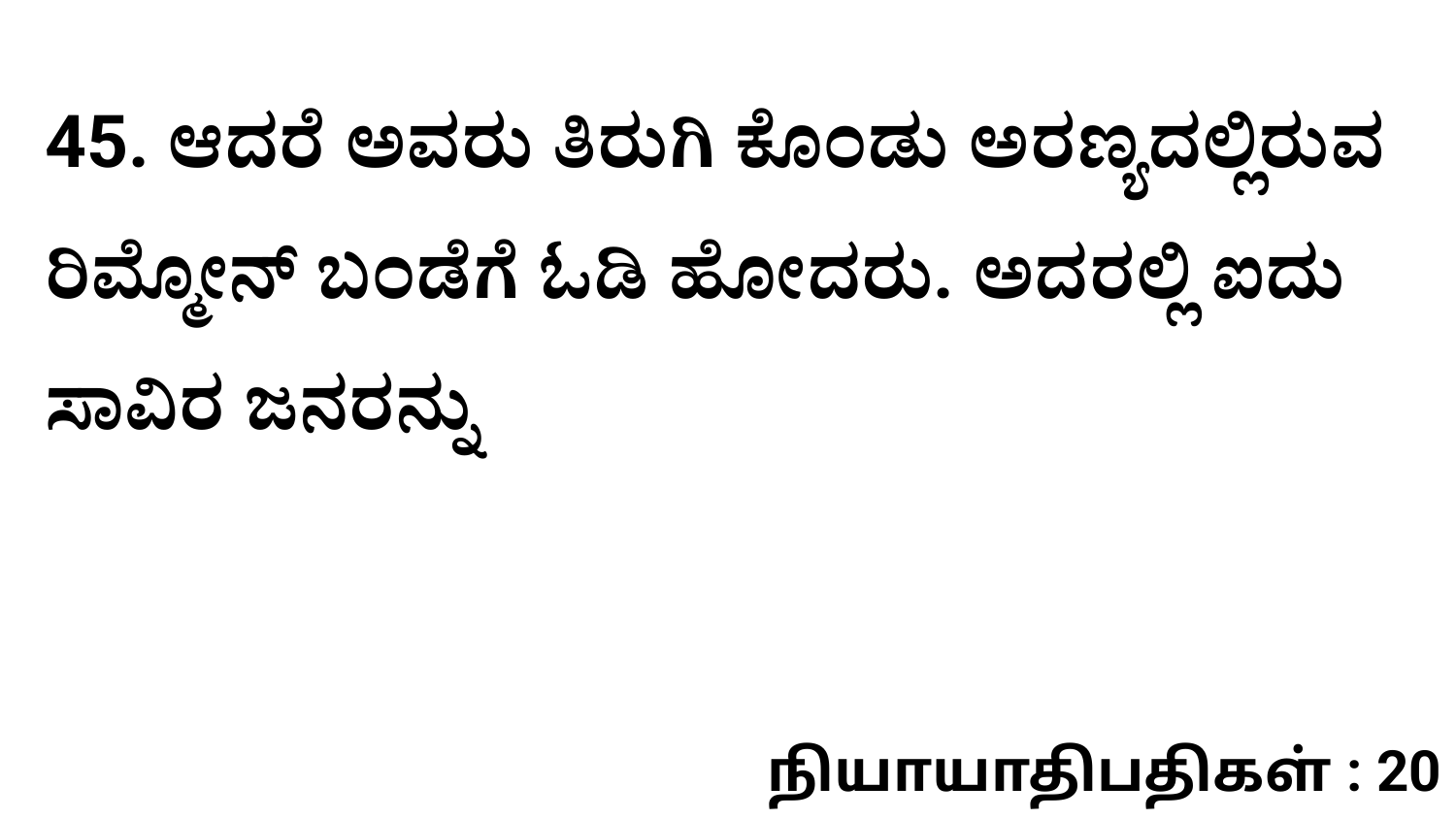

45. ಆದರೆ ಅವರು ತಿರುಗಿ ಕೊಂಡು ಅರಣ್ಯದಲ್ಲಿರುವ ರಿಮ್ಮೋನ್‌ ಬಂಡೆಗೆ ಓಡಿ ಹೋದರು. ಅದರಲ್ಲಿ ಐದು ಸಾವಿರ ಜನರನ್ನು
நியாயாதிபதிகள் : 20